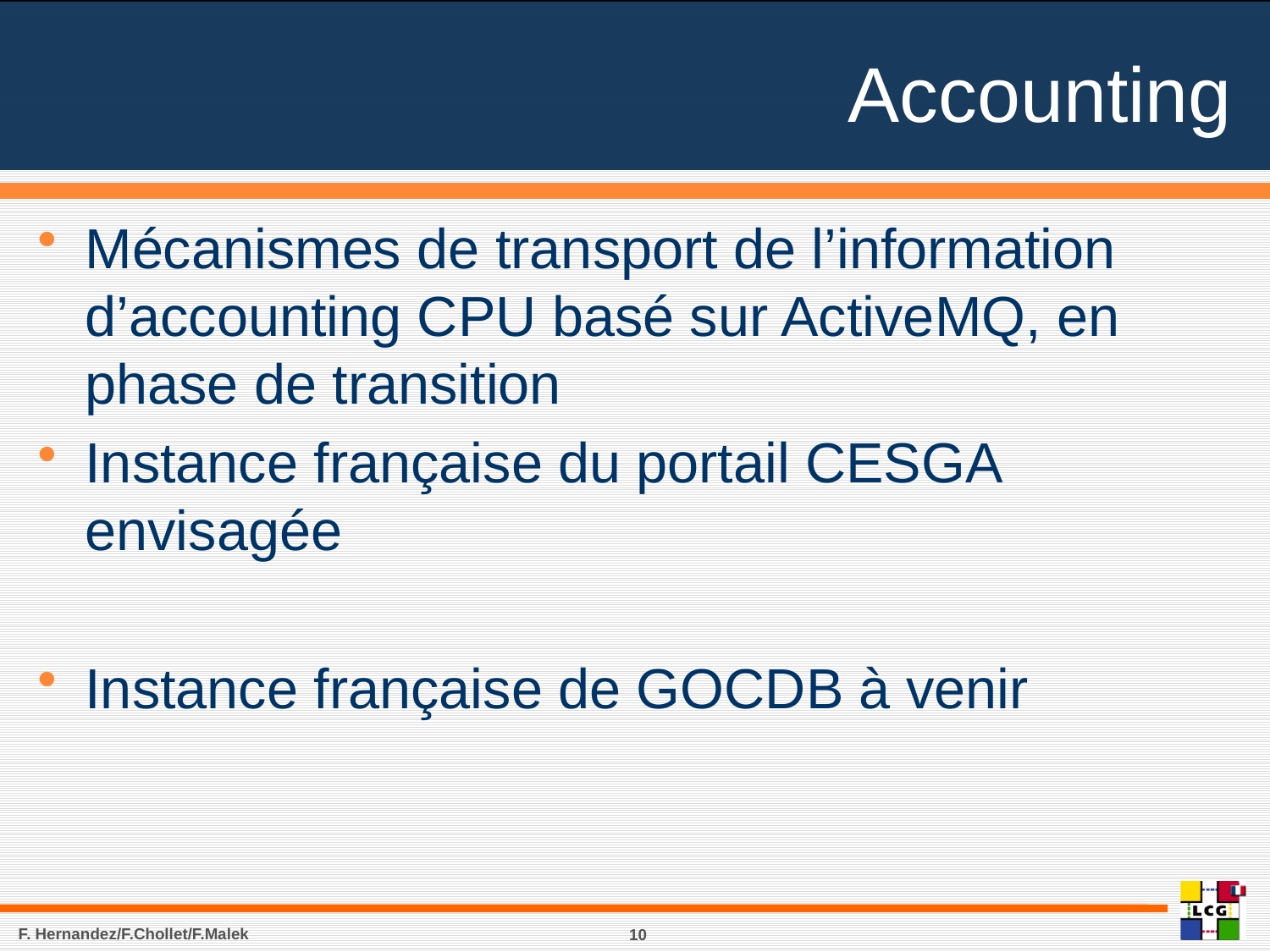

# Accounting
Mécanismes de transport de l’information d’accounting CPU basé sur ActiveMQ, en phase de transition
Instance française du portail CESGA envisagée

Instance française de GOCDB à venir
F. Hernandez/F.Chollet/F.Malek
10